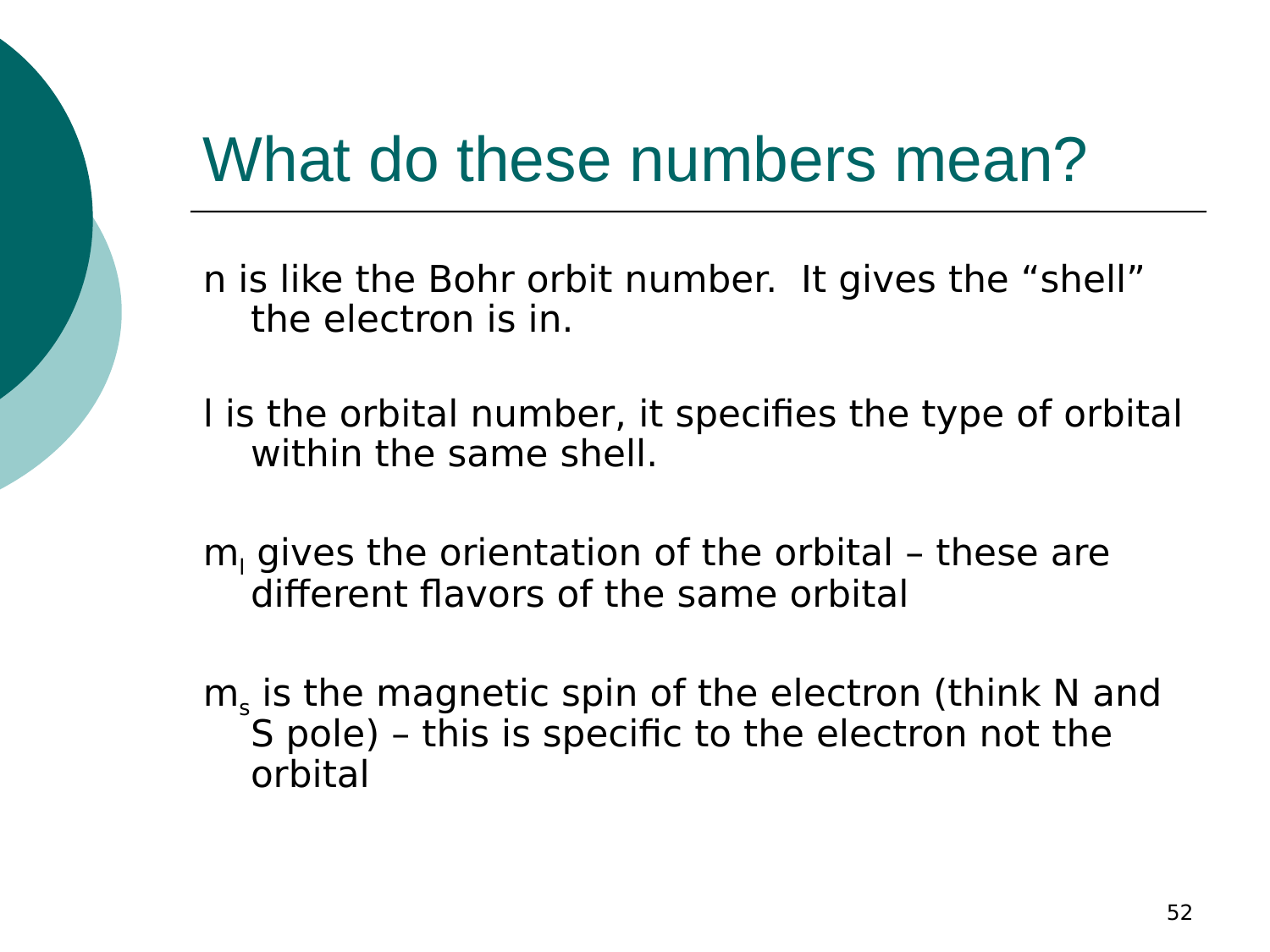

# What do these numbers mean?
n is like the Bohr orbit number.  It gives the “shell” the electron is in.

l is the orbital number, it specifies the type of orbital within the same shell.

ml gives the orientation of the orbital – these are different flavors of the same orbital

ms is the magnetic spin of the electron (think N and S pole) – this is specific to the electron not the orbital
52